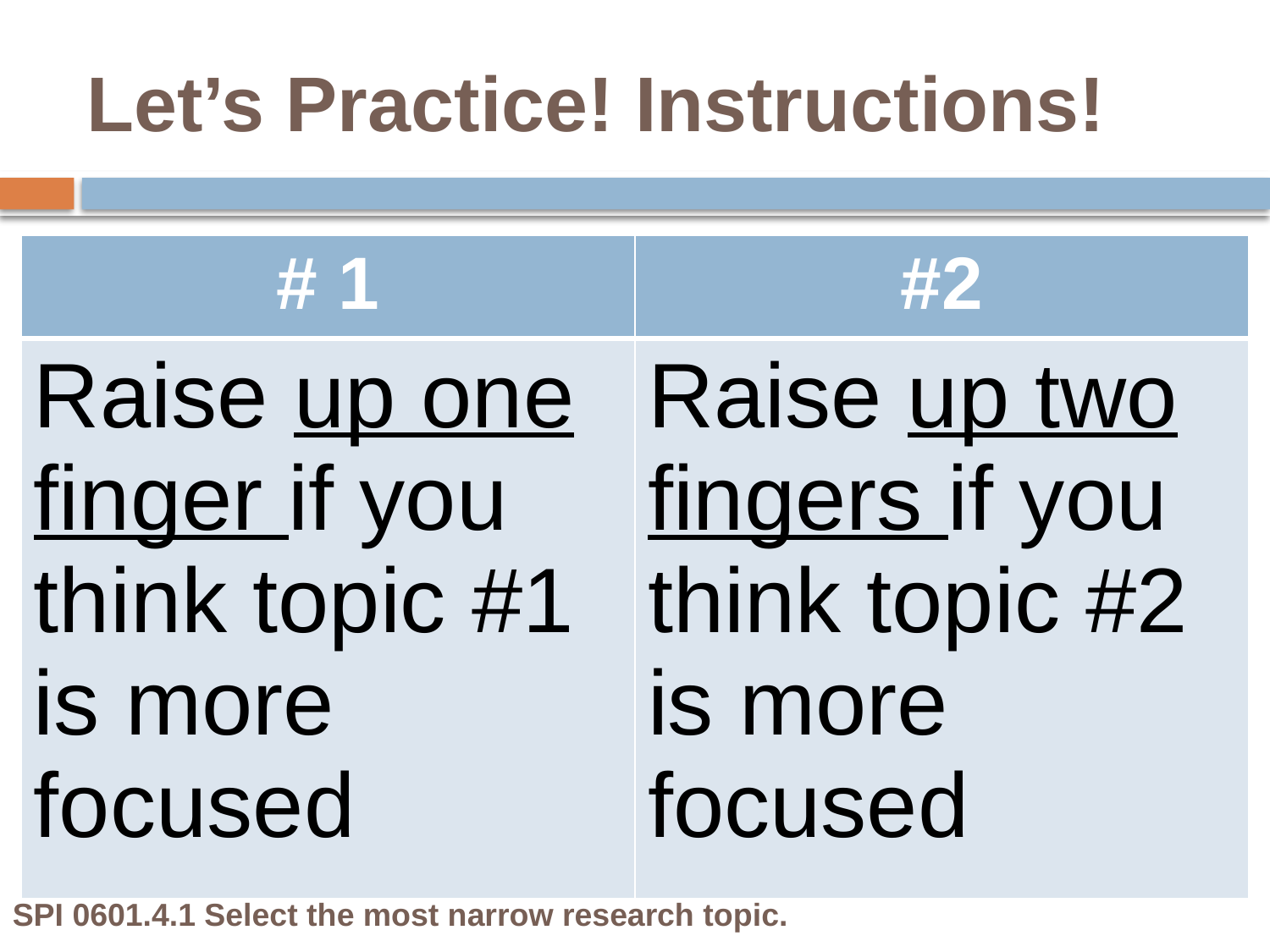

# Let’s Practice! Instructions!
| # 1 | #2 |
| --- | --- |
| Raise up one finger if you think topic #1 is more focused | Raise up two fingers if you think topic #2 is more focused |
SPI 0601.4.1 Select the most narrow research topic.